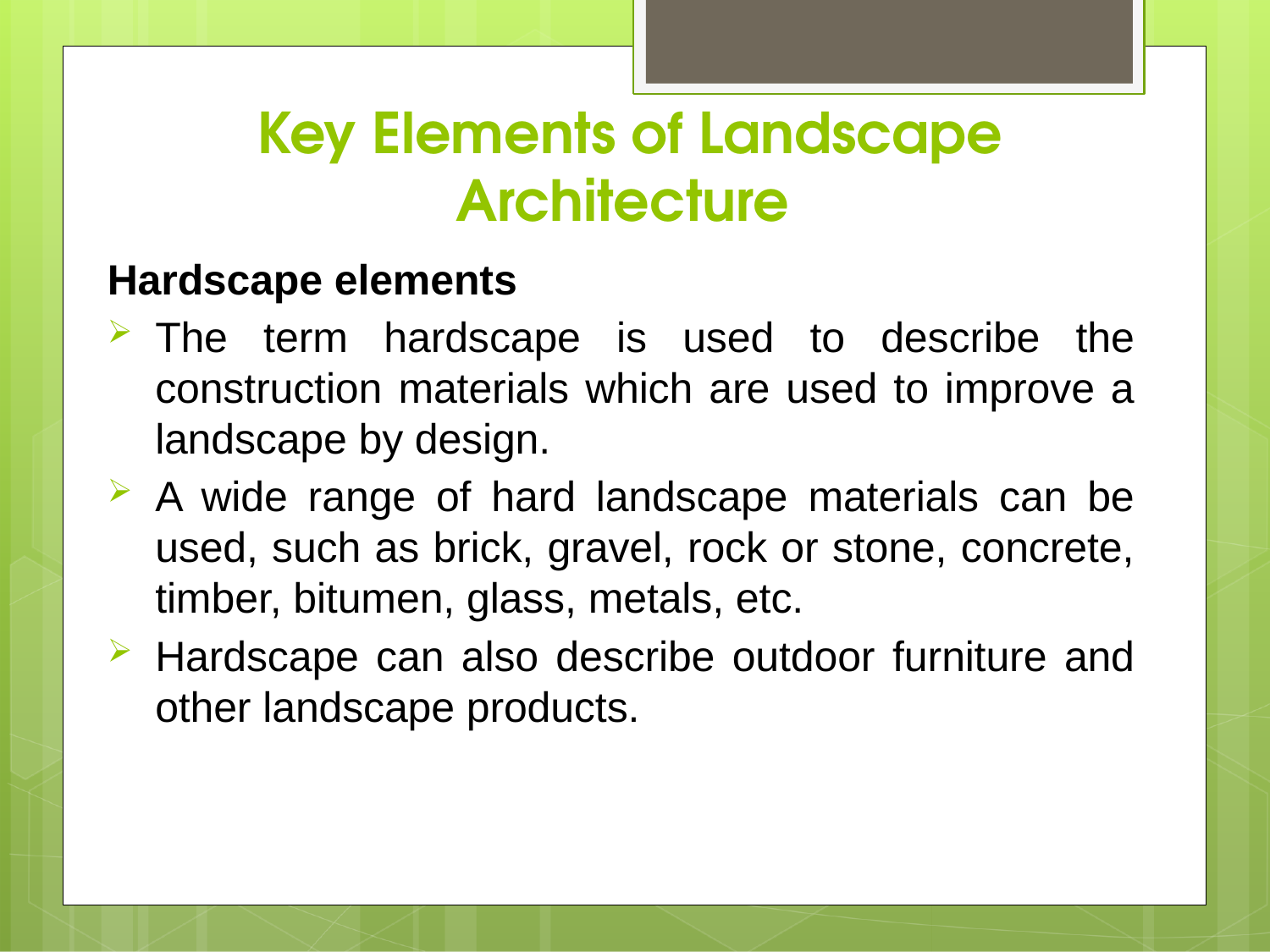

# Key Elements of Landscape Architecture
Hardscape elements
The term hardscape is used to describe the construction materials which are used to improve a landscape by design.
A wide range of hard landscape materials can be used, such as brick, gravel, rock or stone, concrete, timber, bitumen, glass, metals, etc.
Hardscape can also describe outdoor furniture and other landscape products.